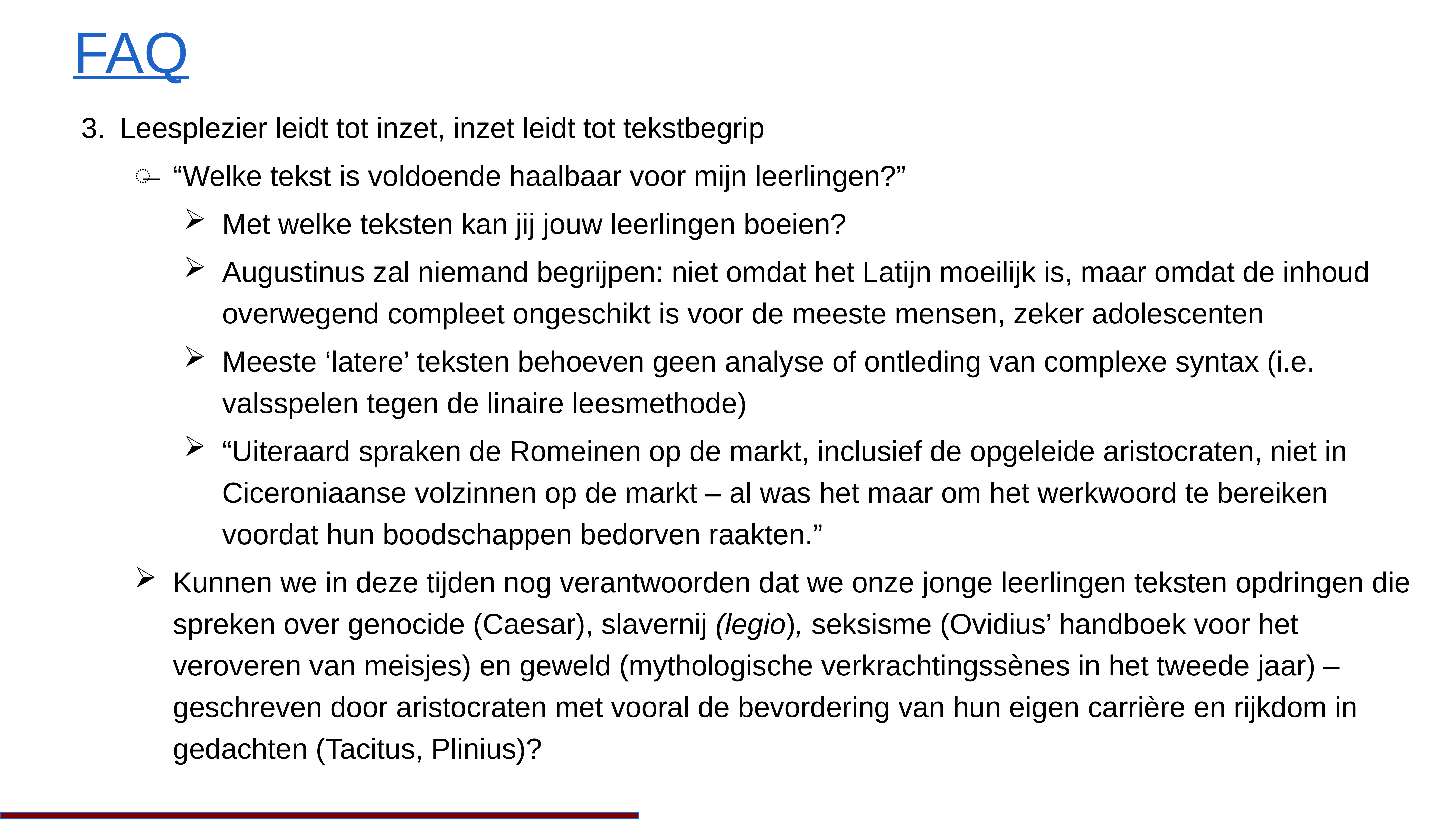

# FAQ
Leesplezier leidt tot inzet, inzet leidt tot tekstbegrip
“Welke tekst is voldoende haalbaar voor mijn leerlingen?”
Met welke teksten kan jij jouw leerlingen boeien?
Augustinus zal niemand begrijpen: niet omdat het Latijn moeilijk is, maar omdat de inhoud overwegend compleet ongeschikt is voor de meeste mensen, zeker adolescenten
Meeste ‘latere’ teksten behoeven geen analyse of ontleding van complexe syntax (i.e. valsspelen tegen de linaire leesmethode)
“Uiteraard spraken de Romeinen op de markt, inclusief de opgeleide aristocraten, niet in Ciceroniaanse volzinnen op de markt – al was het maar om het werkwoord te bereiken voordat hun boodschappen bedorven raakten.”
Kunnen we in deze tijden nog verantwoorden dat we onze jonge leerlingen teksten opdringen die spreken over genocide (Caesar), slavernij (legio), seksisme (Ovidius’ handboek voor het veroveren van meisjes) en geweld (mythologische verkrachtingssènes in het tweede jaar) – geschreven door aristocraten met vooral de bevordering van hun eigen carrière en rijkdom in gedachten (Tacitus, Plinius)?